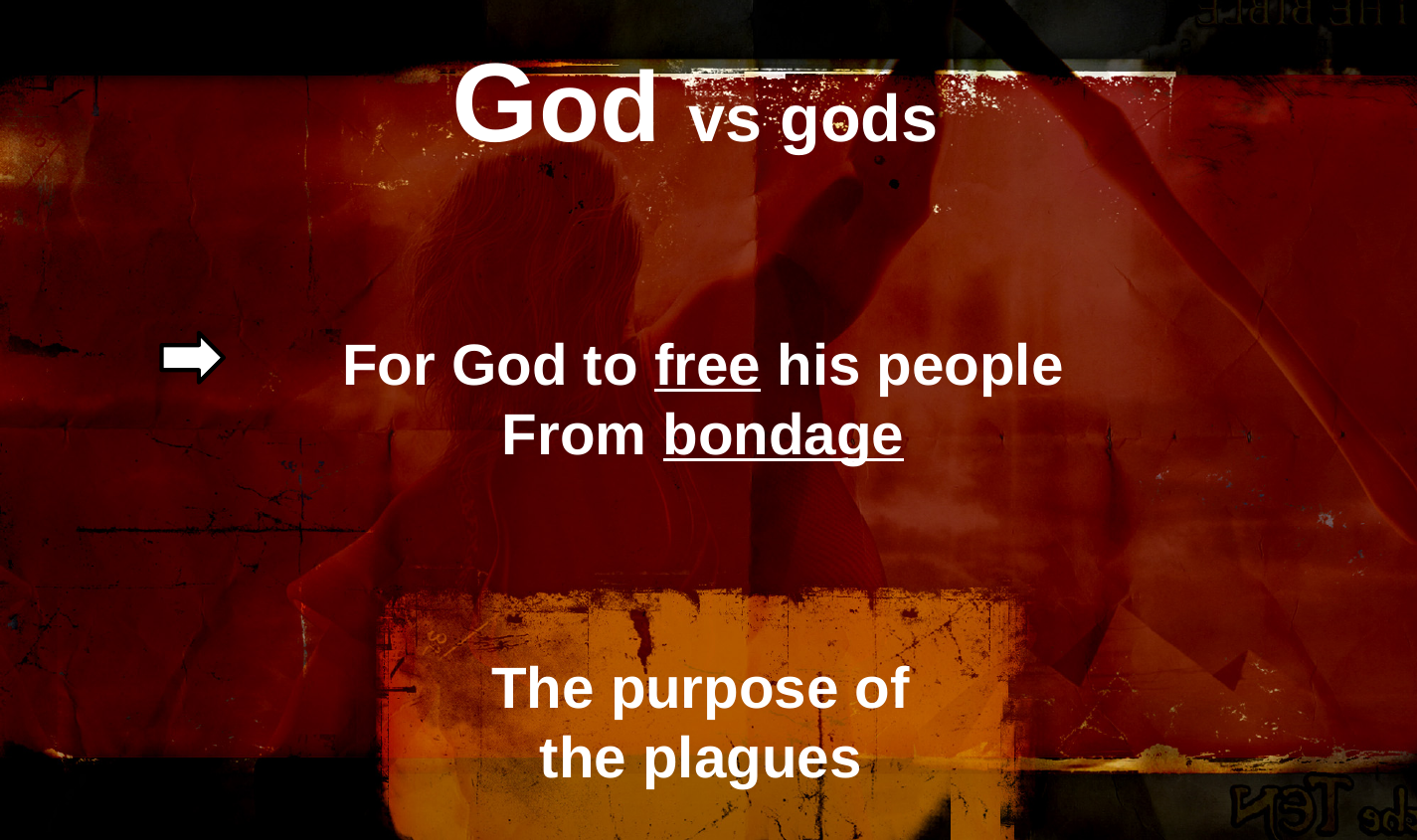

God vs gods
For God to free his people
From bondage

The purpose of
the plagues